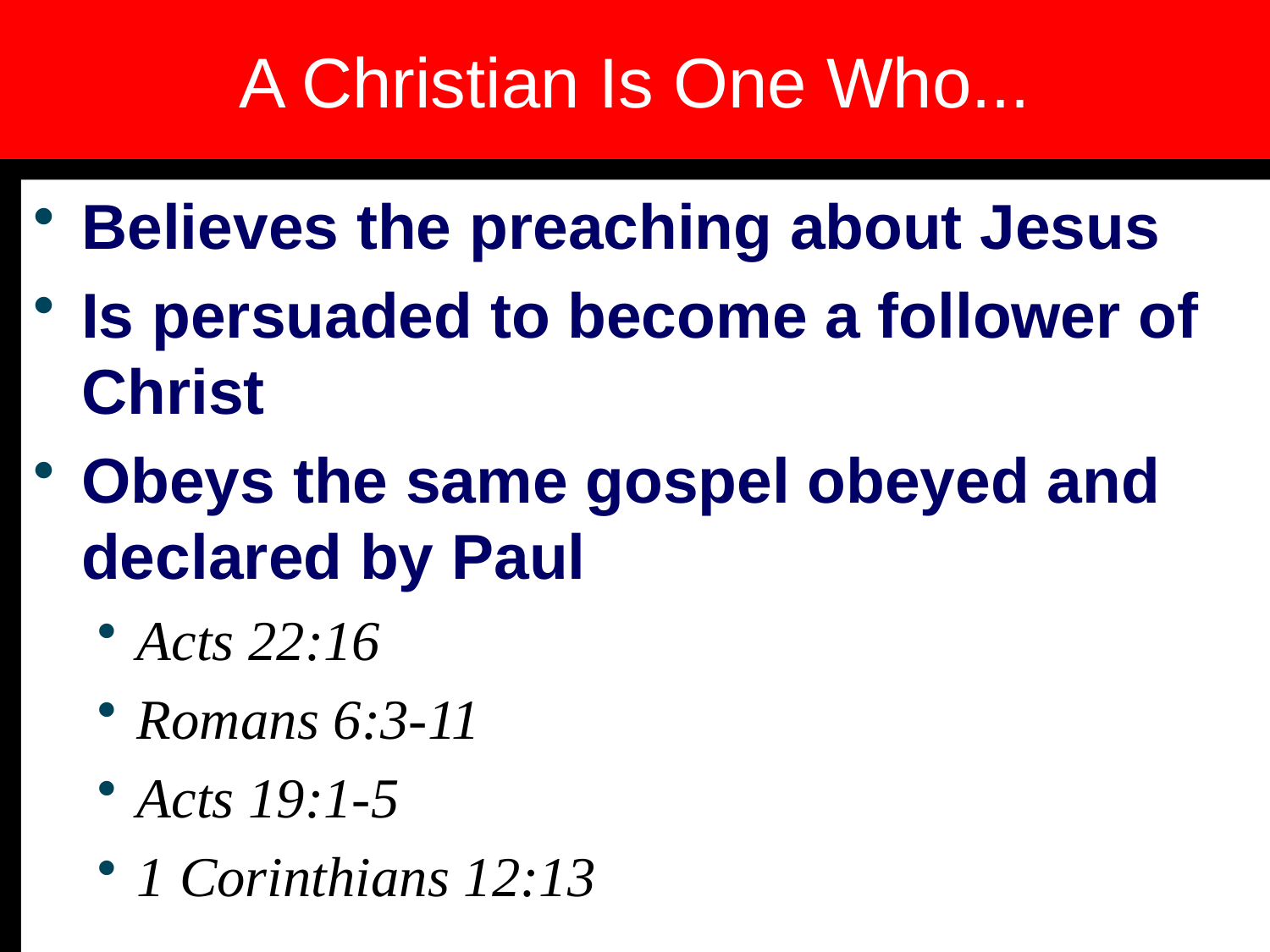

# A Christian Is One Who...
Believes the preaching about Jesus
Is persuaded to become a follower of Christ
Obeys the same gospel obeyed and declared by Paul
Acts 22:16
Romans 6:3-11
Acts 19:1-5
1 Corinthians 12:13